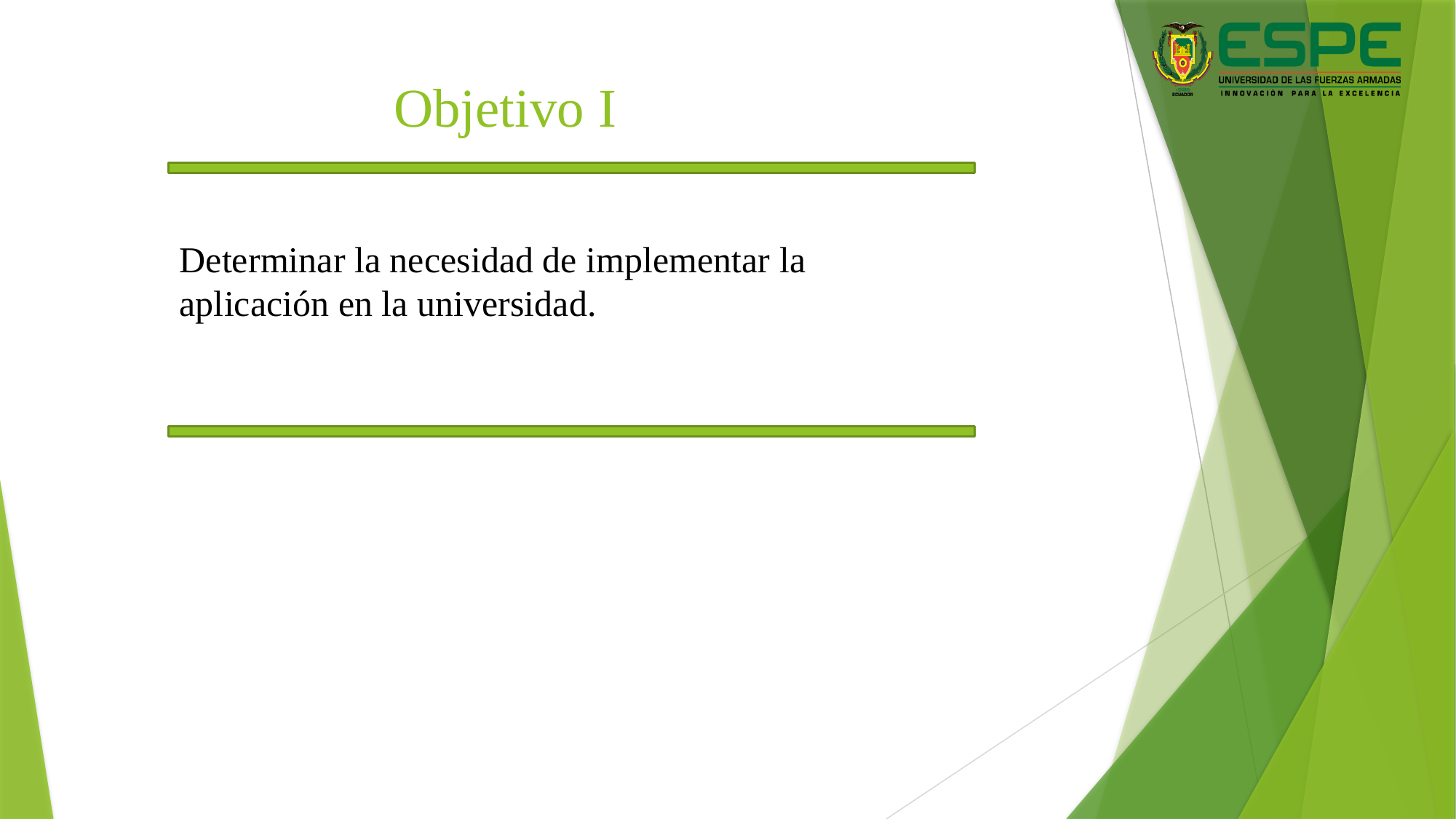

Objetivo I

# Determinar la necesidad de implementar la aplicación en la universidad.